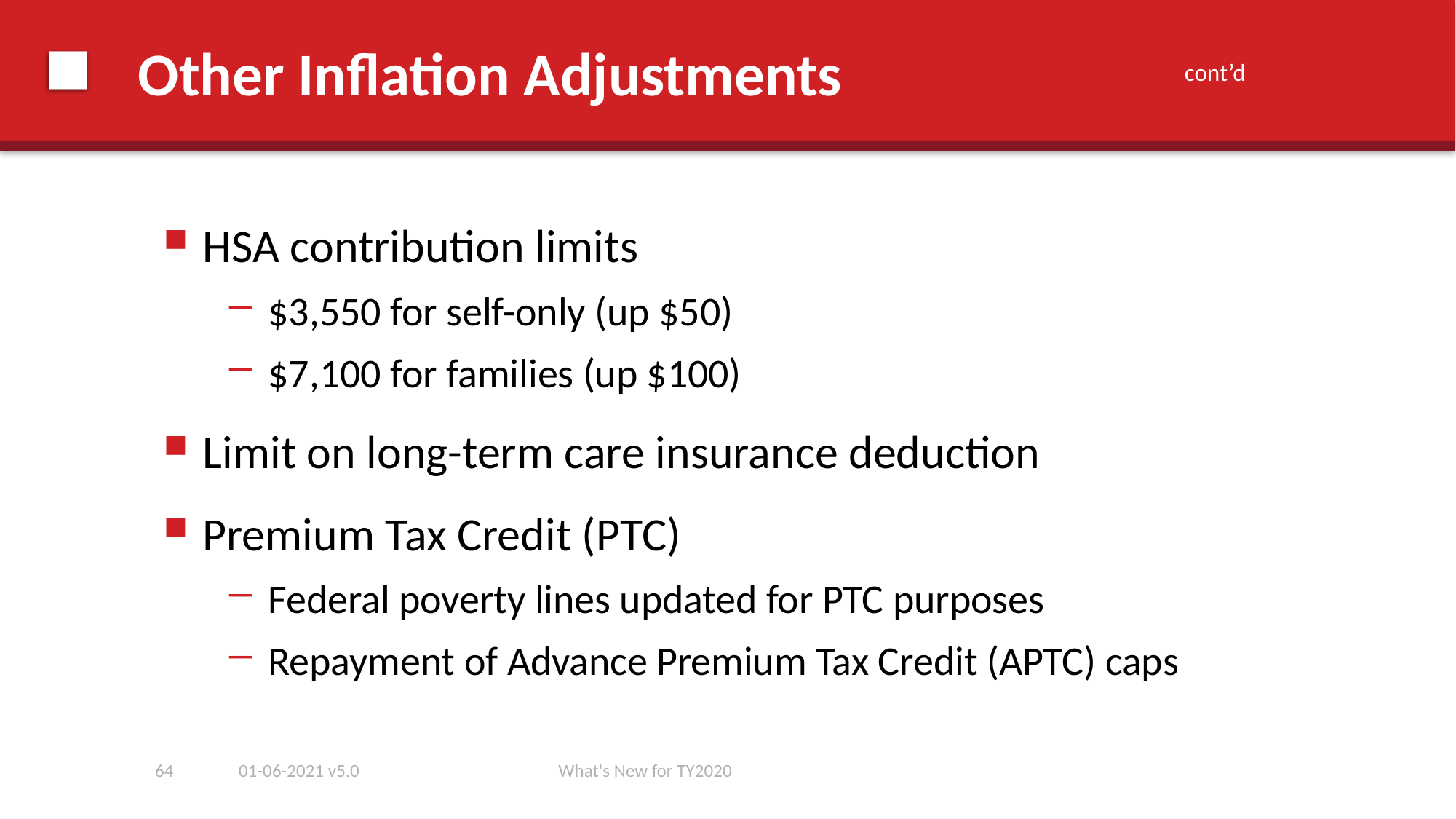

# Other Inflation Adjustments
cont’d
HSA contribution limits
$3,550 for self-only (up $50)
$7,100 for families (up $100)
Limit on long-term care insurance deduction
Premium Tax Credit (PTC)
Federal poverty lines updated for PTC purposes
Repayment of Advance Premium Tax Credit (APTC) caps

64
01-06-2021 v5.0
What's New for TY2020